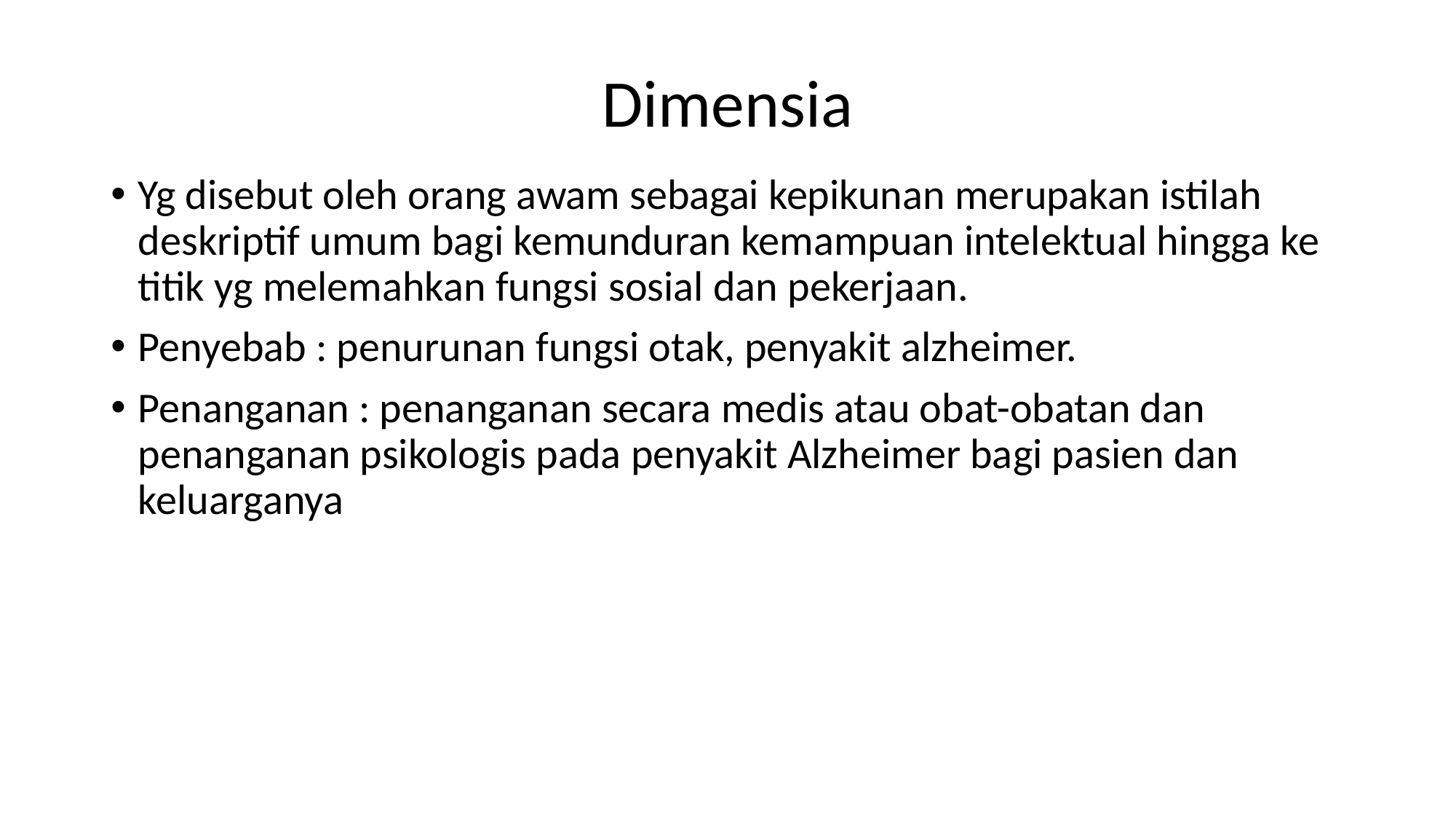

# Dimensia
Yg disebut oleh orang awam sebagai kepikunan merupakan istilah deskriptif umum bagi kemunduran kemampuan intelektual hingga ke titik yg melemahkan fungsi sosial dan pekerjaan.
Penyebab : penurunan fungsi otak, penyakit alzheimer.
Penanganan : penanganan secara medis atau obat-obatan dan penanganan psikologis pada penyakit Alzheimer bagi pasien dan keluarganya